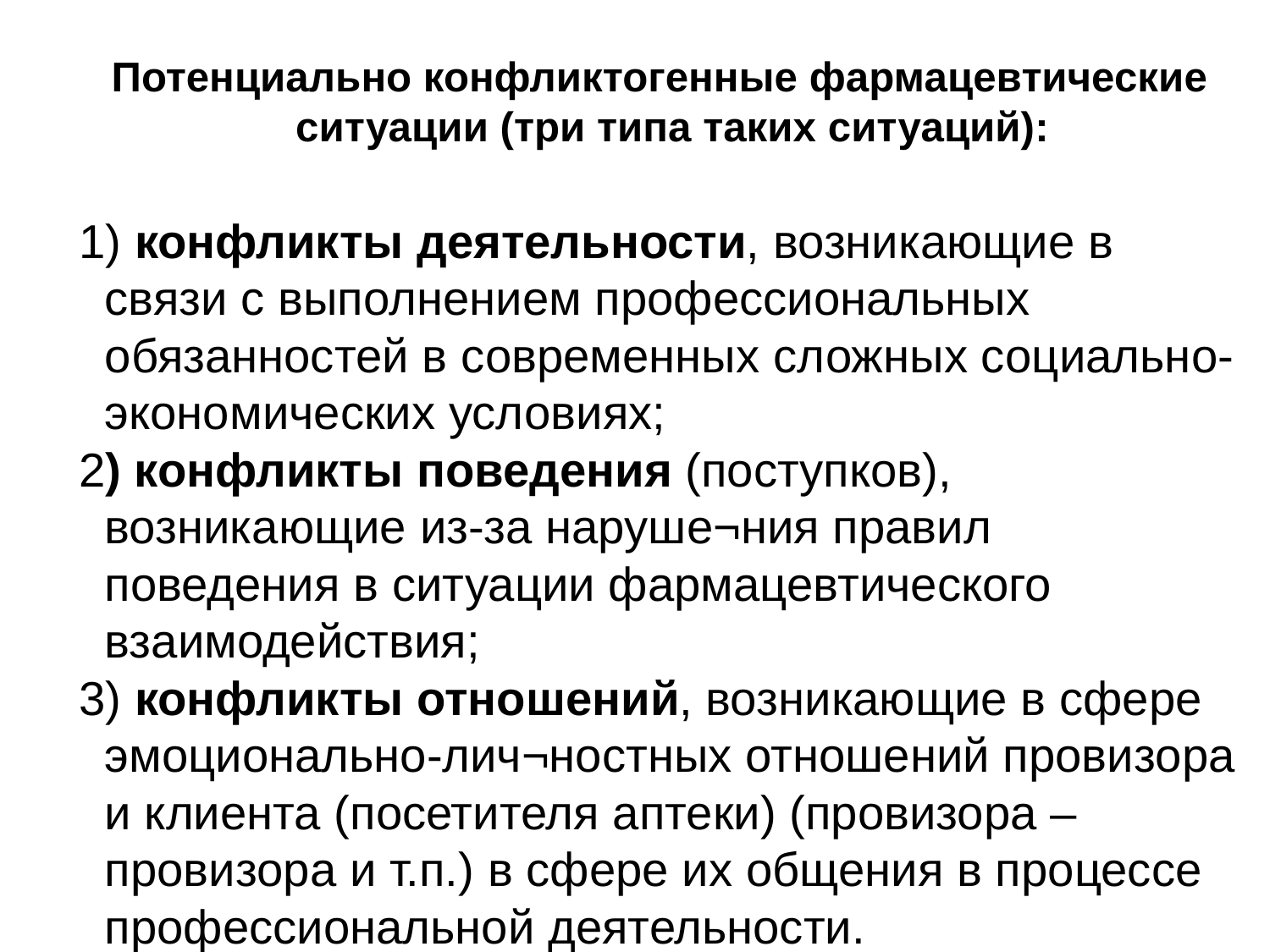

Потенциально конфликтогенные фармацевтические ситуации (три типа таких ситуаций):

1) конфликты деятельности, возникающие в связи с выполнением профессиональных обязанностей в современных сложных социально-экономических условиях;
2) конфликты поведения (поступков), возникающие из-за наруше¬ния правил поведения в ситуации фармацевтического взаимодействия;
3) конфликты отношений, возникающие в сфере эмоционально-лич¬ностных отношений провизора и клиента (посетителя аптеки) (провизора – провизора и т.п.) в сфере их общения в процессе профессиональной деятельности.